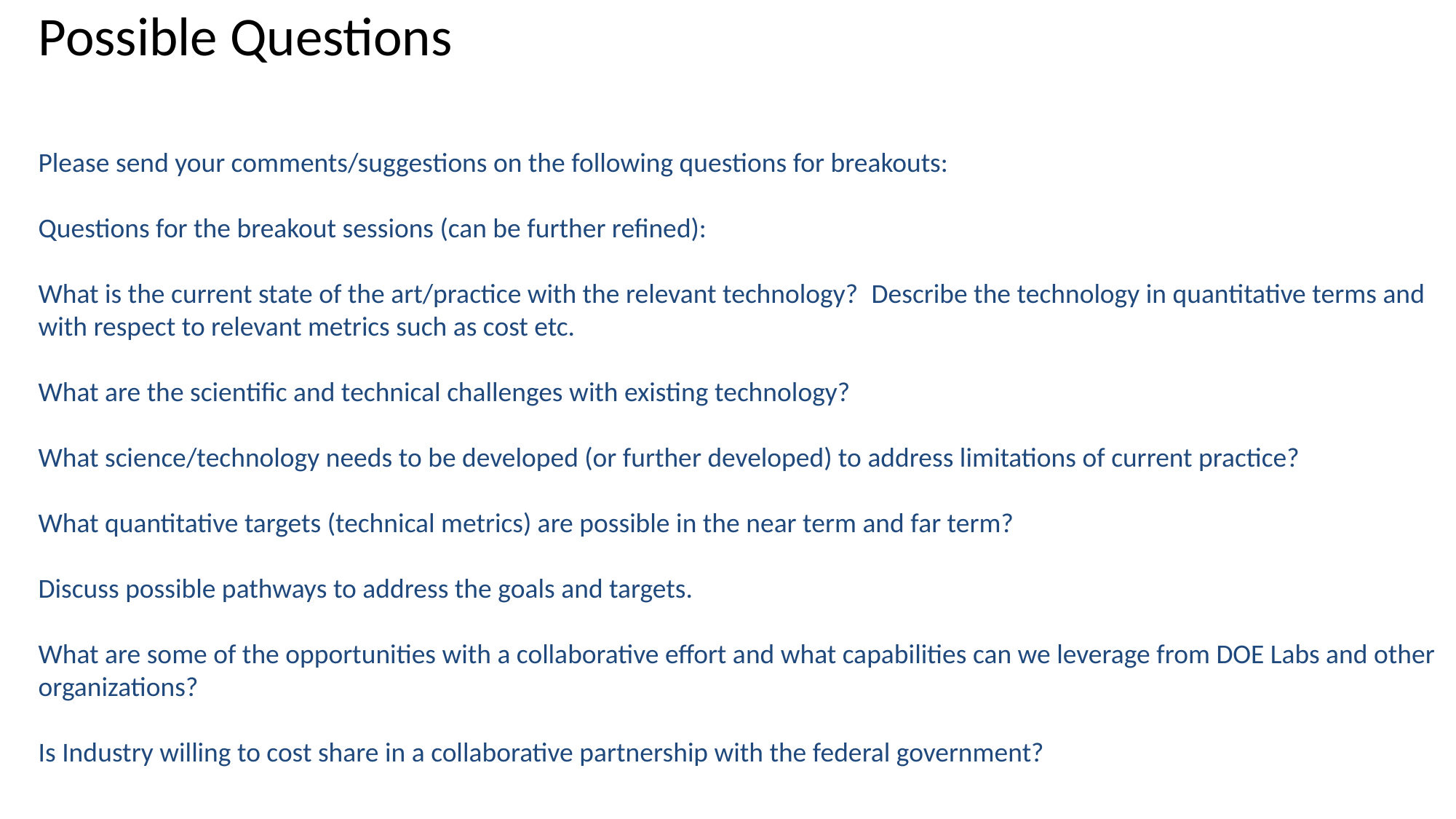

# Possible Questions
Please send your comments/suggestions on the following questions for breakouts:

Questions for the breakout sessions (can be further refined):

What is the current state of the art/practice with the relevant technology?  Describe the technology in quantitative terms and with respect to relevant metrics such as cost etc.

What are the scientific and technical challenges with existing technology?

What science/technology needs to be developed (or further developed) to address limitations of current practice?

What quantitative targets (technical metrics) are possible in the near term and far term?

Discuss possible pathways to address the goals and targets.

What are some of the opportunities with a collaborative effort and what capabilities can we leverage from DOE Labs and other organizations?

Is Industry willing to cost share in a collaborative partnership with the federal government?